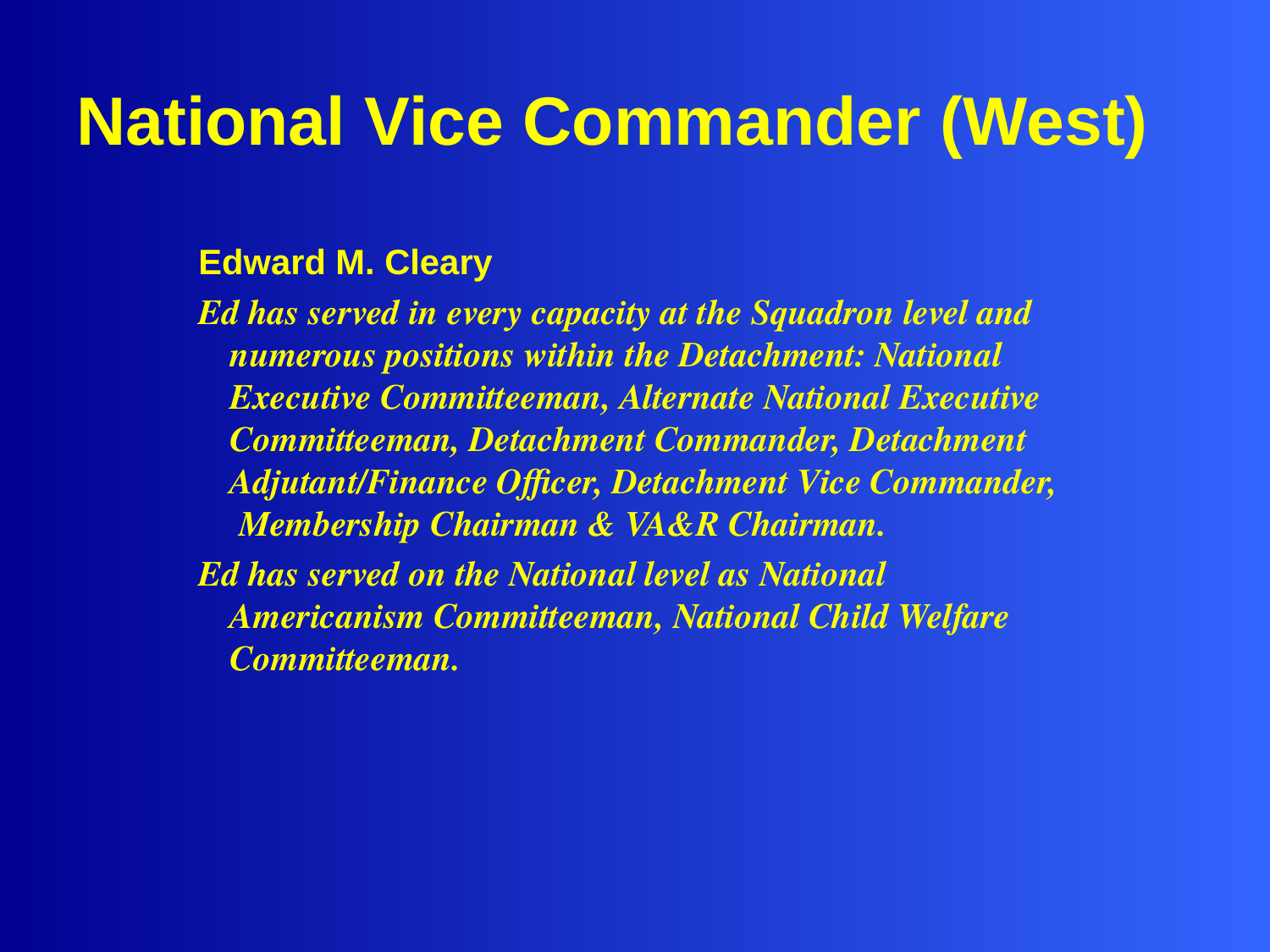

# National Vice Commander (West)
Edward M. Cleary
Ed has served in every capacity at the Squadron level and numerous positions within the Detachment: National Executive Committeeman, Alternate National Executive Committeeman, Detachment Commander, Detachment Adjutant/Finance Officer, Detachment Vice Commander,  Membership Chairman & VA&R Chairman.
Ed has served on the National level as National Americanism Committeeman, National Child Welfare Committeeman.